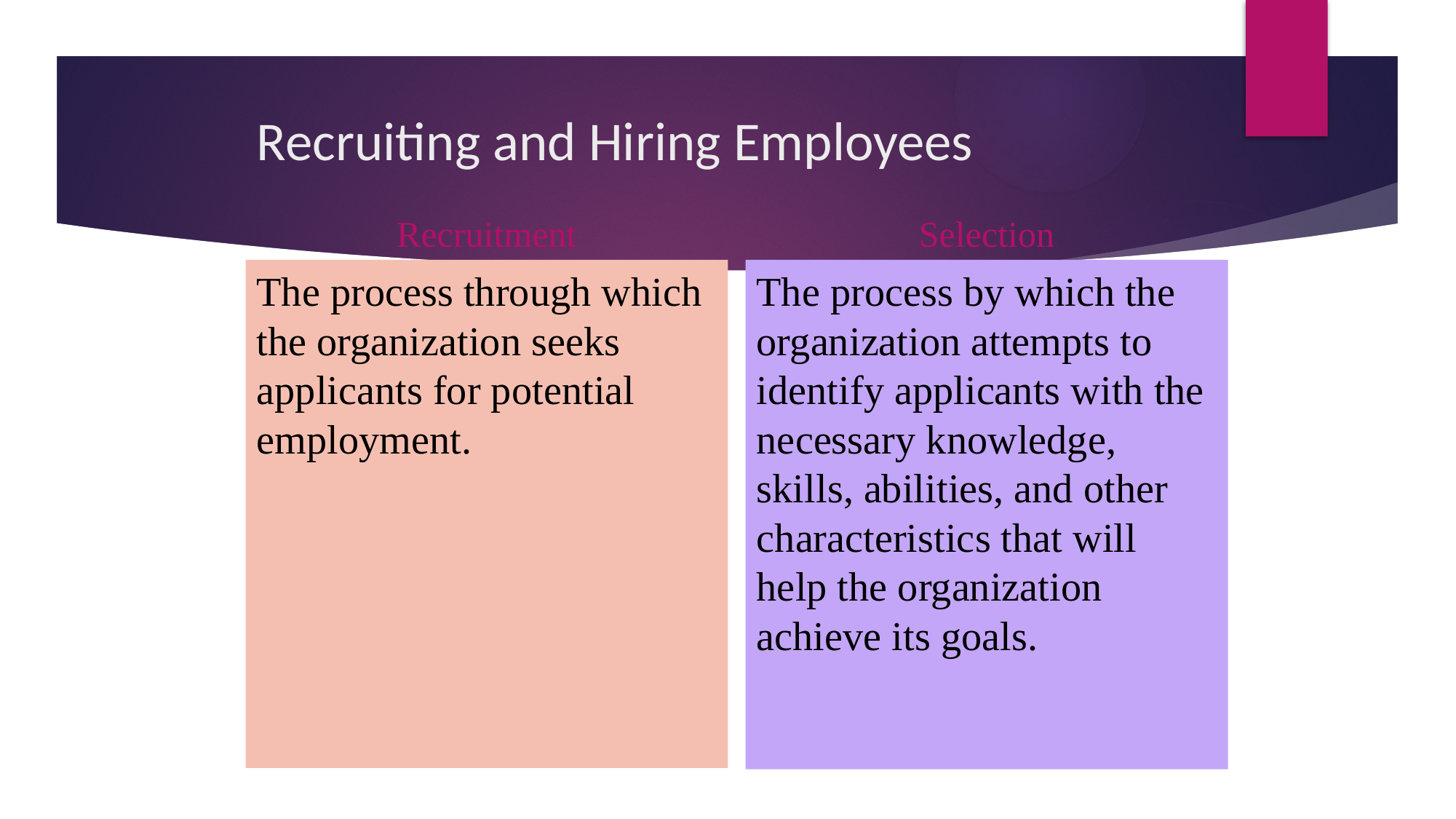

# Recruiting and Hiring Employees
Recruitment
Selection
The process through which the organization seeks applicants for potential employment.
The process by which the organization attempts to identify applicants with the necessary knowledge, skills, abilities, and other characteristics that will help the organization achieve its goals.